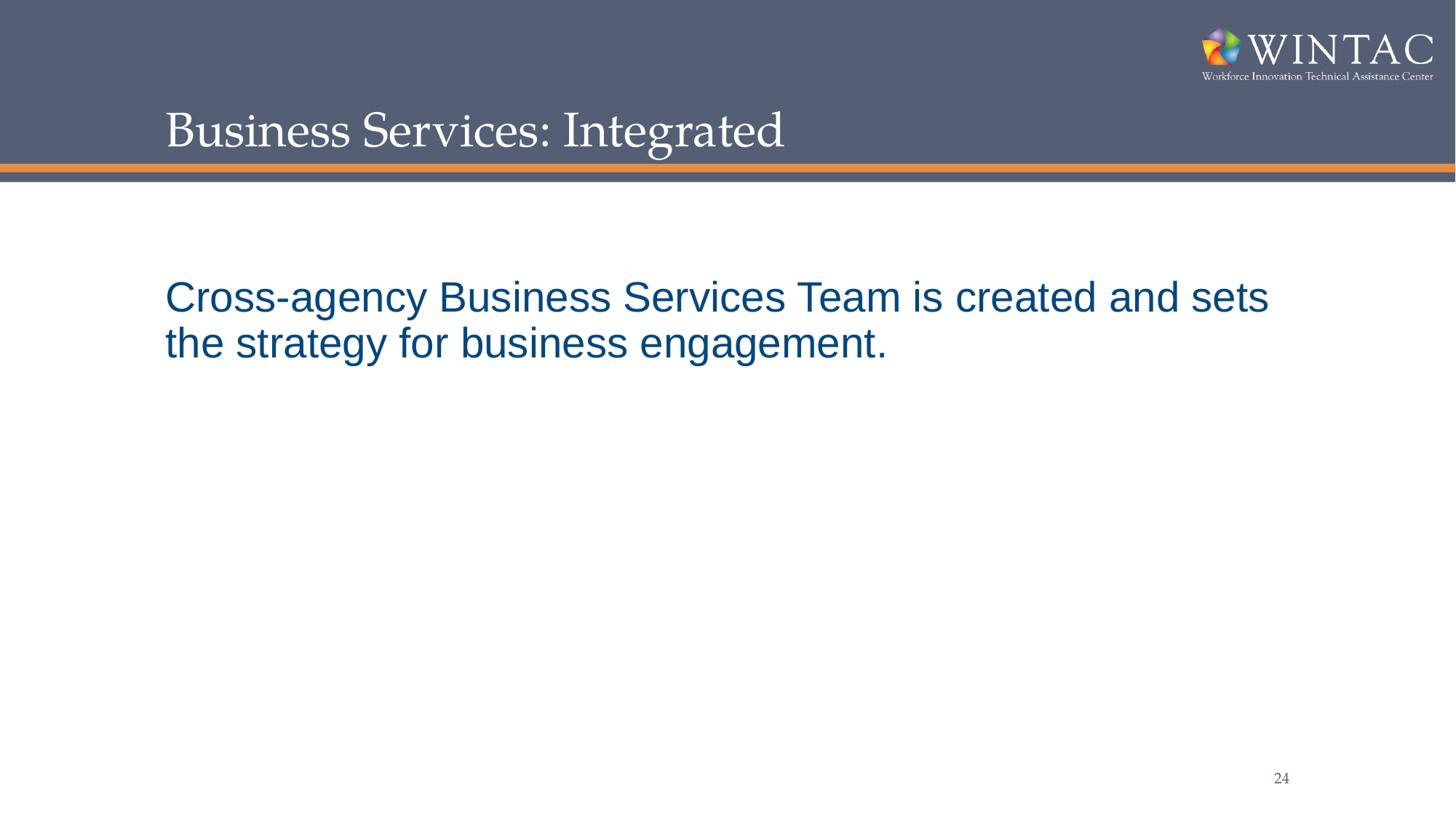

# Business Services: Integrated
Cross-agency Business Services Team is created and sets the strategy for business engagement.
24